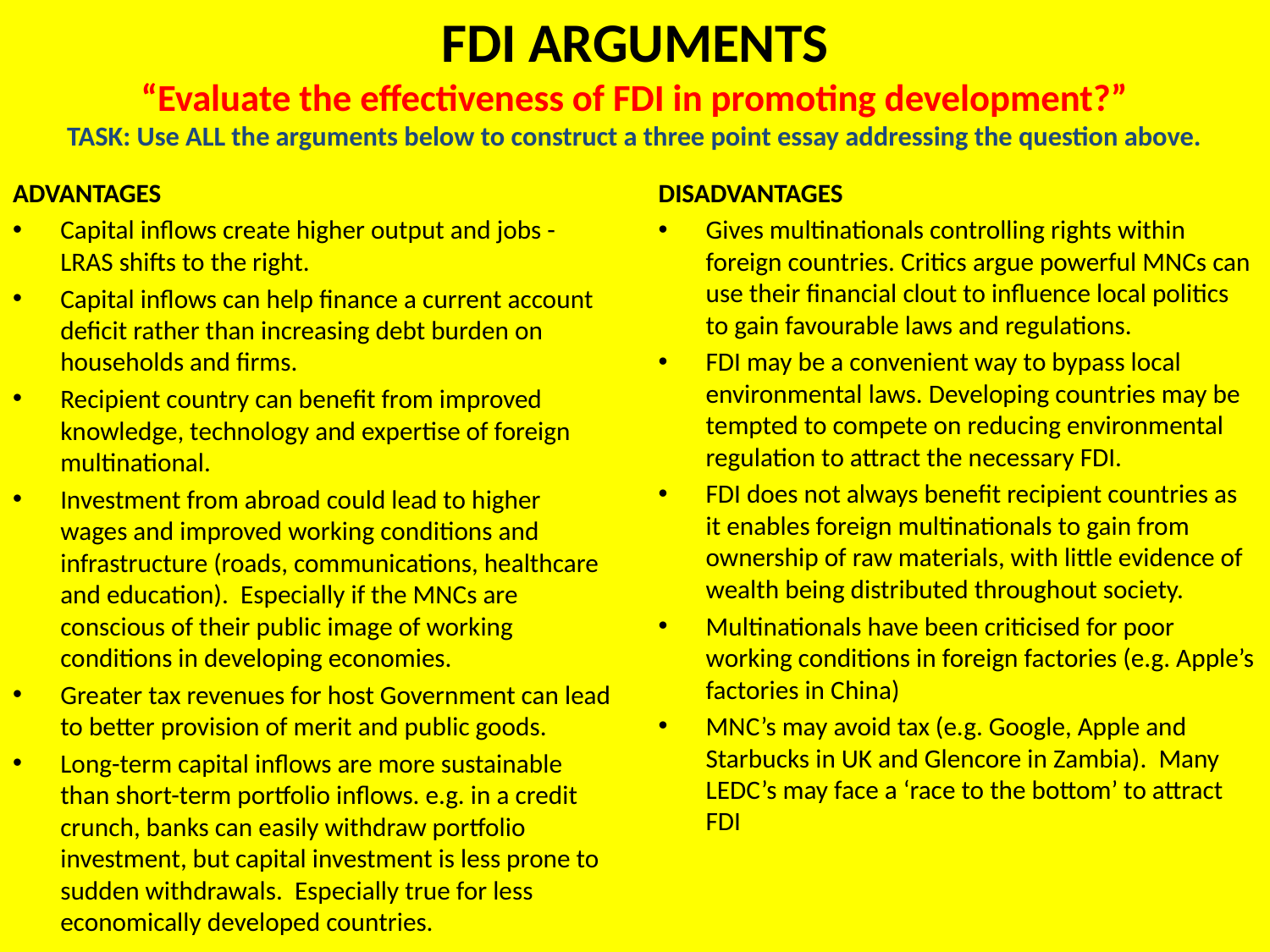

# FDI ARGUMENTS “Evaluate the effectiveness of FDI in promoting development?” TASK: Use ALL the arguments below to construct a three point essay addressing the question above.
ADVANTAGES
Capital inflows create higher output and jobs - LRAS shifts to the right.
Capital inflows can help finance a current account deficit rather than increasing debt burden on households and firms.
Recipient country can benefit from improved knowledge, technology and expertise of foreign multinational.
Investment from abroad could lead to higher wages and improved working conditions and infrastructure (roads, communications, healthcare and education).  Especially if the MNCs are conscious of their public image of working conditions in developing economies.
Greater tax revenues for host Government can lead to better provision of merit and public goods.
Long-term capital inflows are more sustainable than short-term portfolio inflows. e.g. in a credit crunch, banks can easily withdraw portfolio investment, but capital investment is less prone to sudden withdrawals.  Especially true for less economically developed countries.

DISADVANTAGES
Gives multinationals controlling rights within foreign countries. Critics argue powerful MNCs can use their financial clout to influence local politics to gain favourable laws and regulations.
FDI may be a convenient way to bypass local environmental laws. Developing countries may be tempted to compete on reducing environmental regulation to attract the necessary FDI.
FDI does not always benefit recipient countries as it enables foreign multinationals to gain from ownership of raw materials, with little evidence of wealth being distributed throughout society.
Multinationals have been criticised for poor working conditions in foreign factories (e.g. Apple’s factories in China)
MNC’s may avoid tax (e.g. Google, Apple and Starbucks in UK and Glencore in Zambia).  Many LEDC’s may face a ‘race to the bottom’ to attract FDI